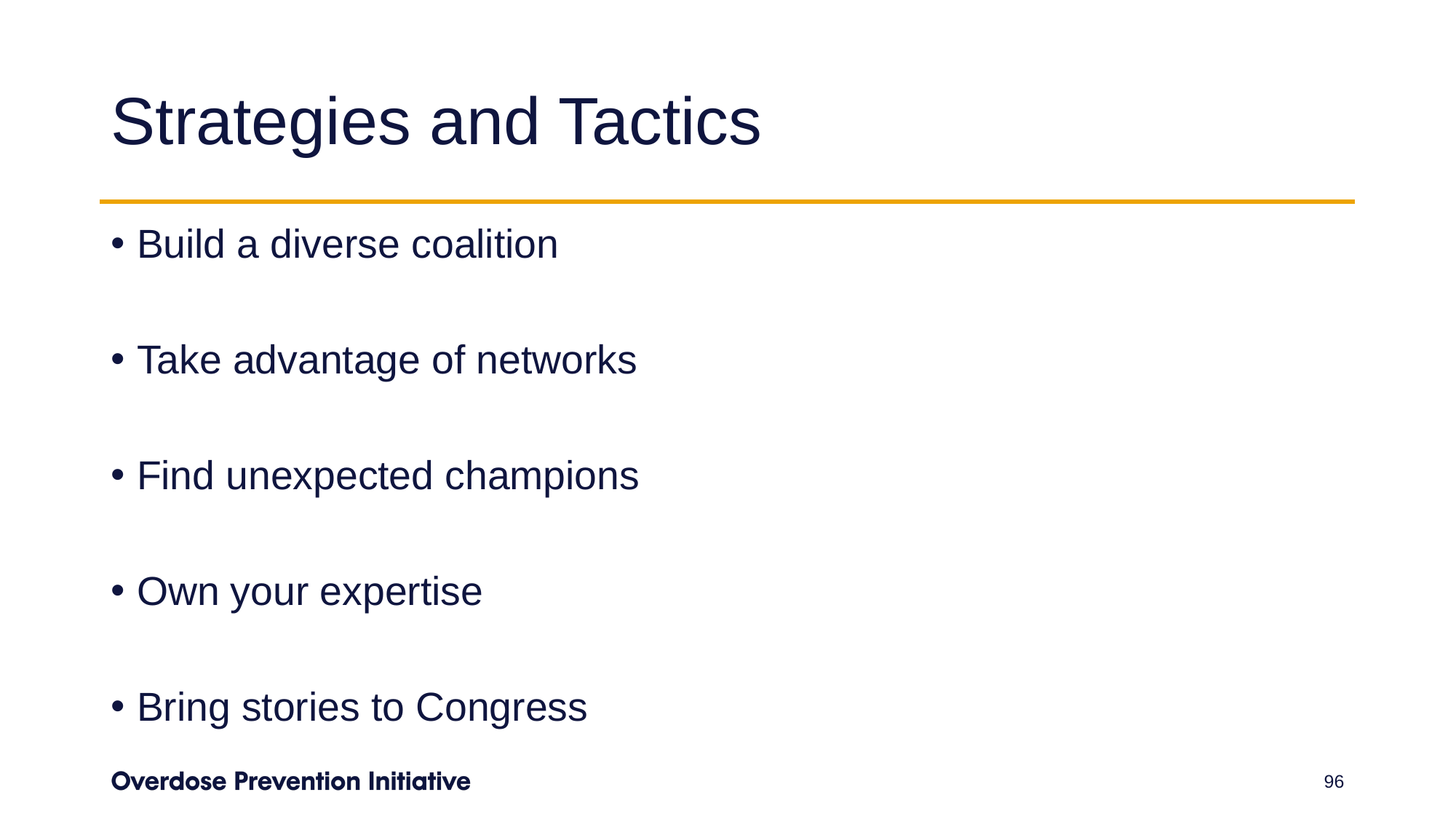

# Strategies and Tactics
Build a diverse coalition

Take advantage of networks

Find unexpected champions

Own your expertise

Bring stories to Congress
96